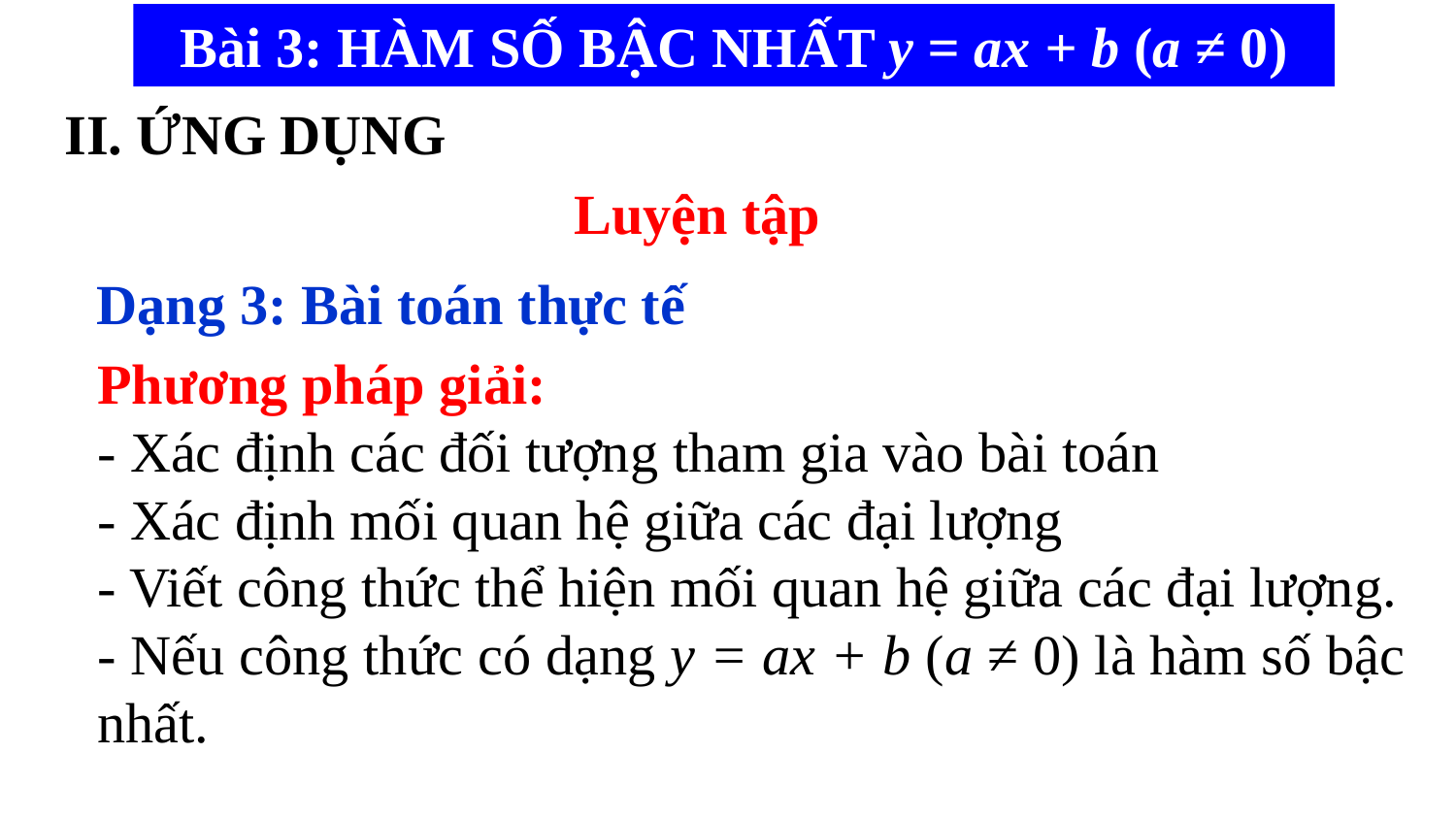

Bài 3: HÀM SỐ BẬC NHẤT y = ax + b (a ≠ 0)
II. ỨNG DỤNG
Luyện tập
Dạng 3: Bài toán thực tế
Phương pháp giải:
- Xác định các đối tượng tham gia vào bài toán
- Xác định mối quan hệ giữa các đại lượng
- Viết công thức thể hiện mối quan hệ giữa các đại lượng.
- Nếu công thức có dạng y = ax + b (a ≠ 0) là hàm số bậc nhất.